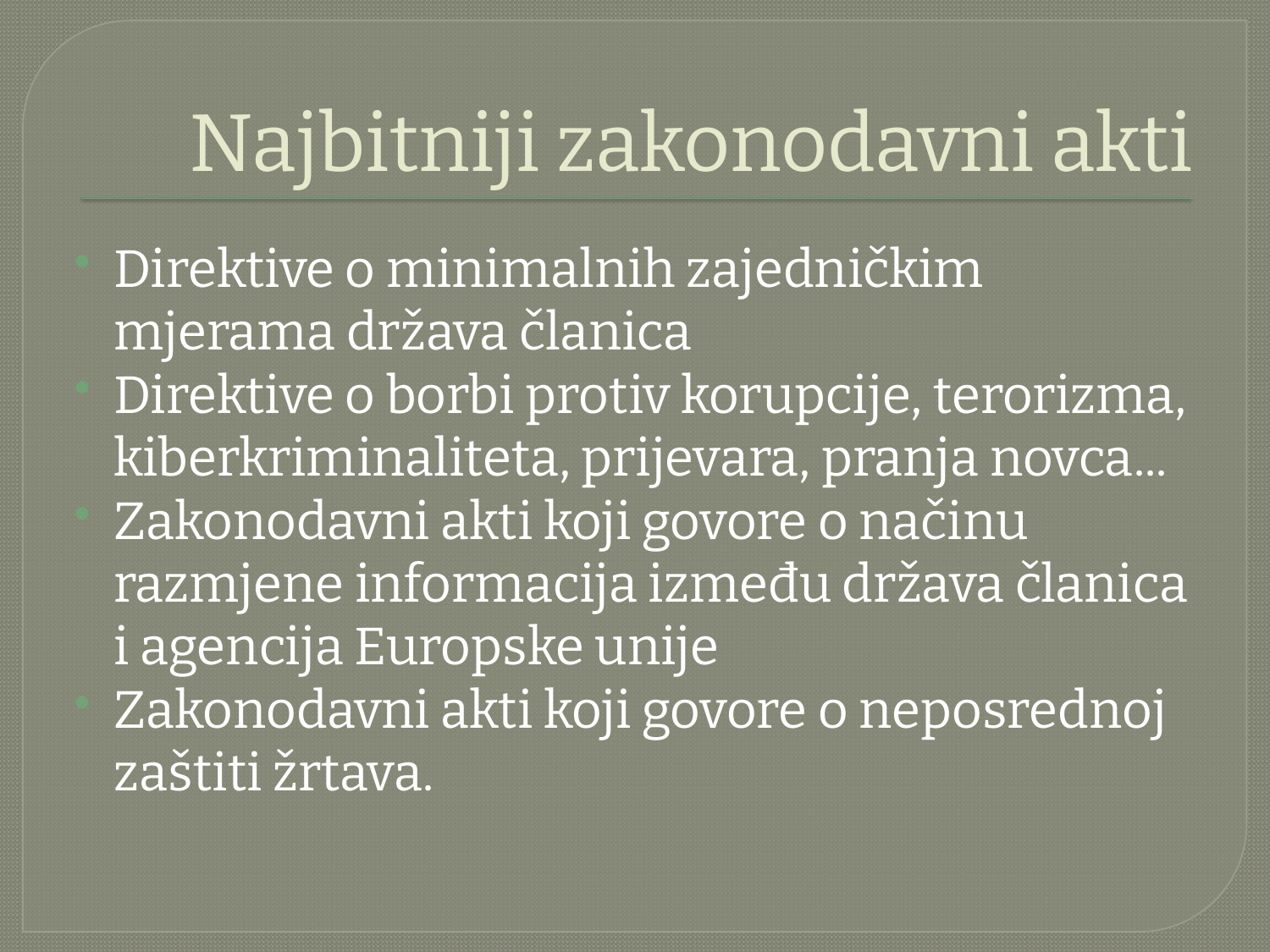

# Najbitniji zakonodavni akti
Direktive o minimalnih zajedničkim mjerama država članica
Direktive o borbi protiv korupcije, terorizma, kiberkriminaliteta, prijevara, pranja novca...
Zakonodavni akti koji govore o načinu razmjene informacija između država članica i agencija Europske unije
Zakonodavni akti koji govore o neposrednoj zaštiti žrtava.